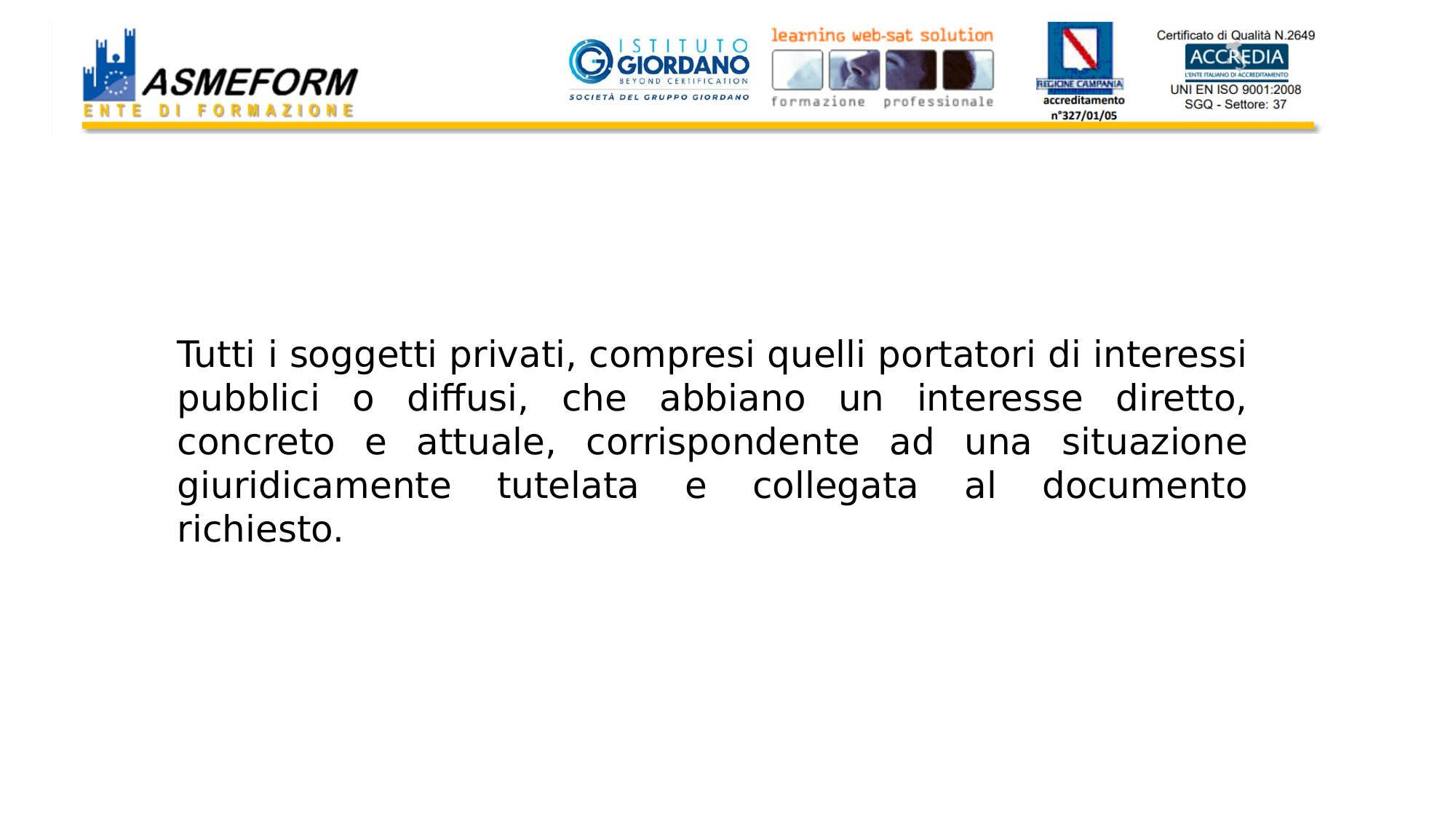

Tutti i soggetti privati, compresi quelli portatori di interessi pubblici o diffusi, che abbiano un interesse diretto, concreto e attuale, corrispondente ad una situazione giuridicamente tutelata e collegata al documento richiesto.